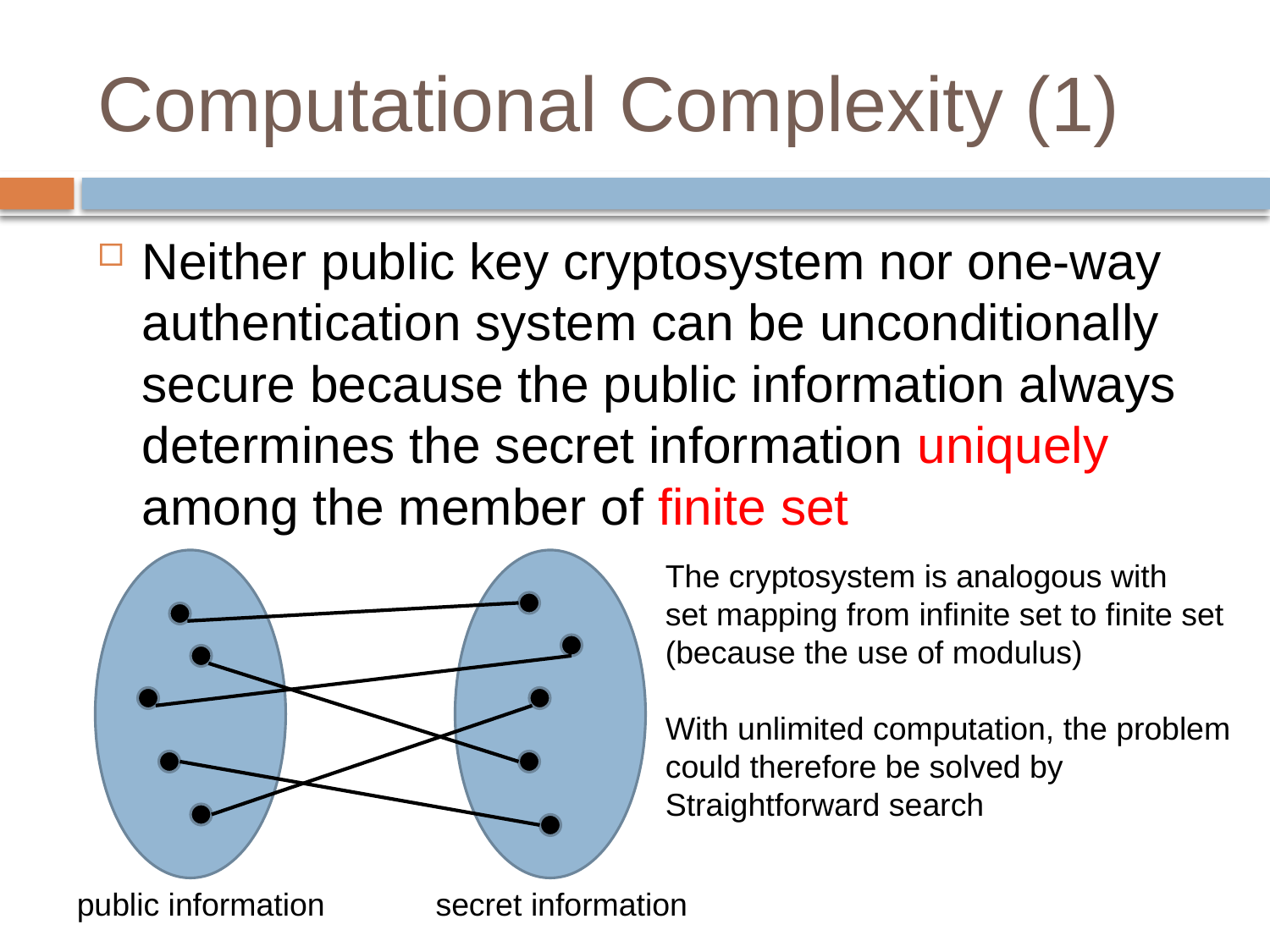

# Computational Complexity (1)
Neither public key cryptosystem nor one-way authentication system can be unconditionally secure because the public information always determines the secret information uniquely among the member of finite set

The cryptosystem is analogous with
set mapping from infinite set to finite set
(because the use of modulus)

With unlimited computation, the problem
could therefore be solved by
Straightforward search
public information
secret information